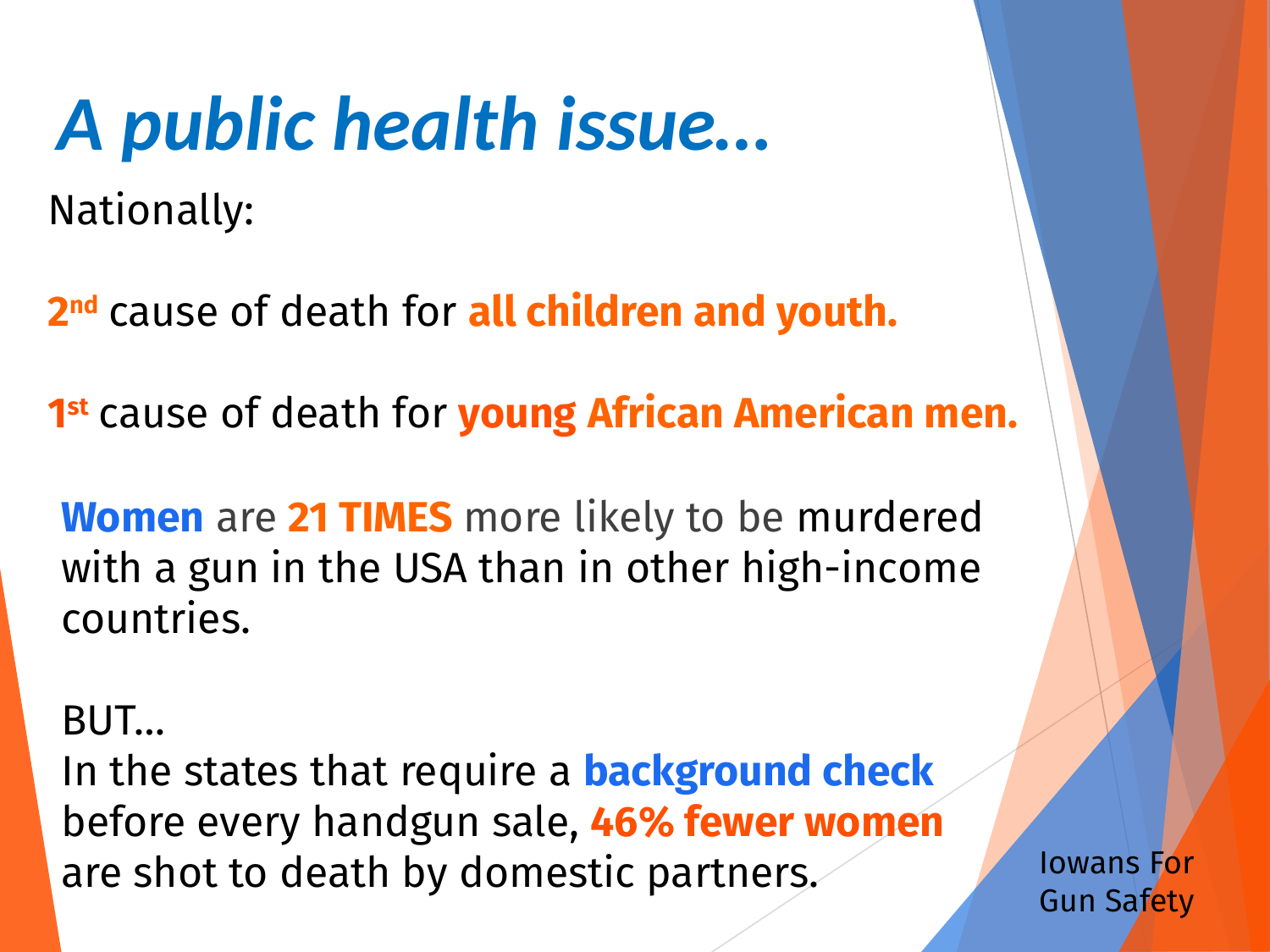

A public health issue…
Nationally:

2nd cause of death for all children and youth.

1st cause of death for young African American men.
Women are 21 TIMES more likely to be murdered with a gun in the USA than in other high-income countries.

BUT…
In the states that require a background check before every handgun sale, 46% fewer women
are shot to death by domestic partners.